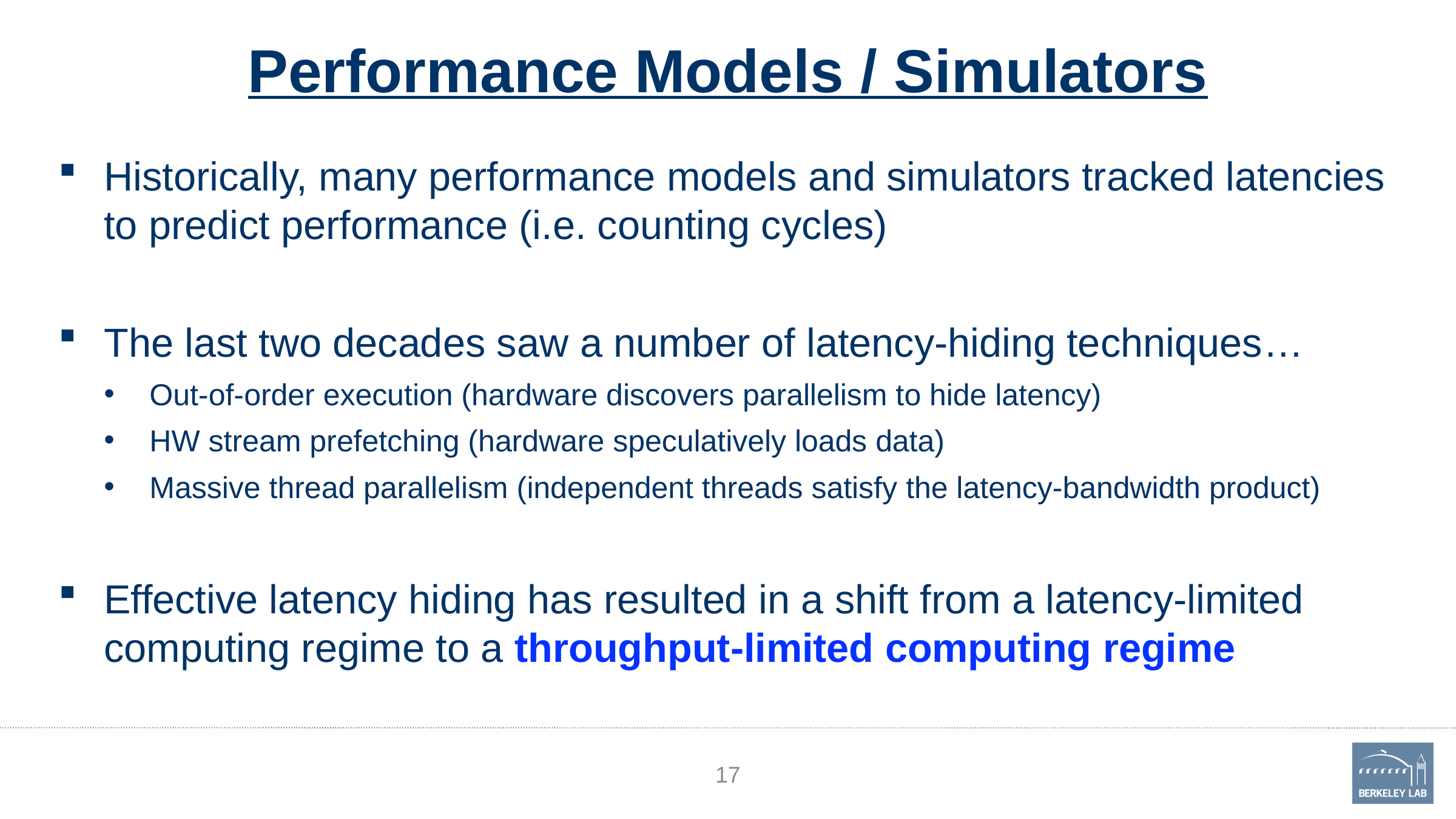

# Performance Models / Simulators
Historically, many performance models and simulators tracked latencies to predict performance (i.e. counting cycles)

The last two decades saw a number of latency-hiding techniques…
Out-of-order execution (hardware discovers parallelism to hide latency)
HW stream prefetching (hardware speculatively loads data)
Massive thread parallelism (independent threads satisfy the latency-bandwidth product)

Effective latency hiding has resulted in a shift from a latency-limited computing regime to a throughput-limited computing regime
17